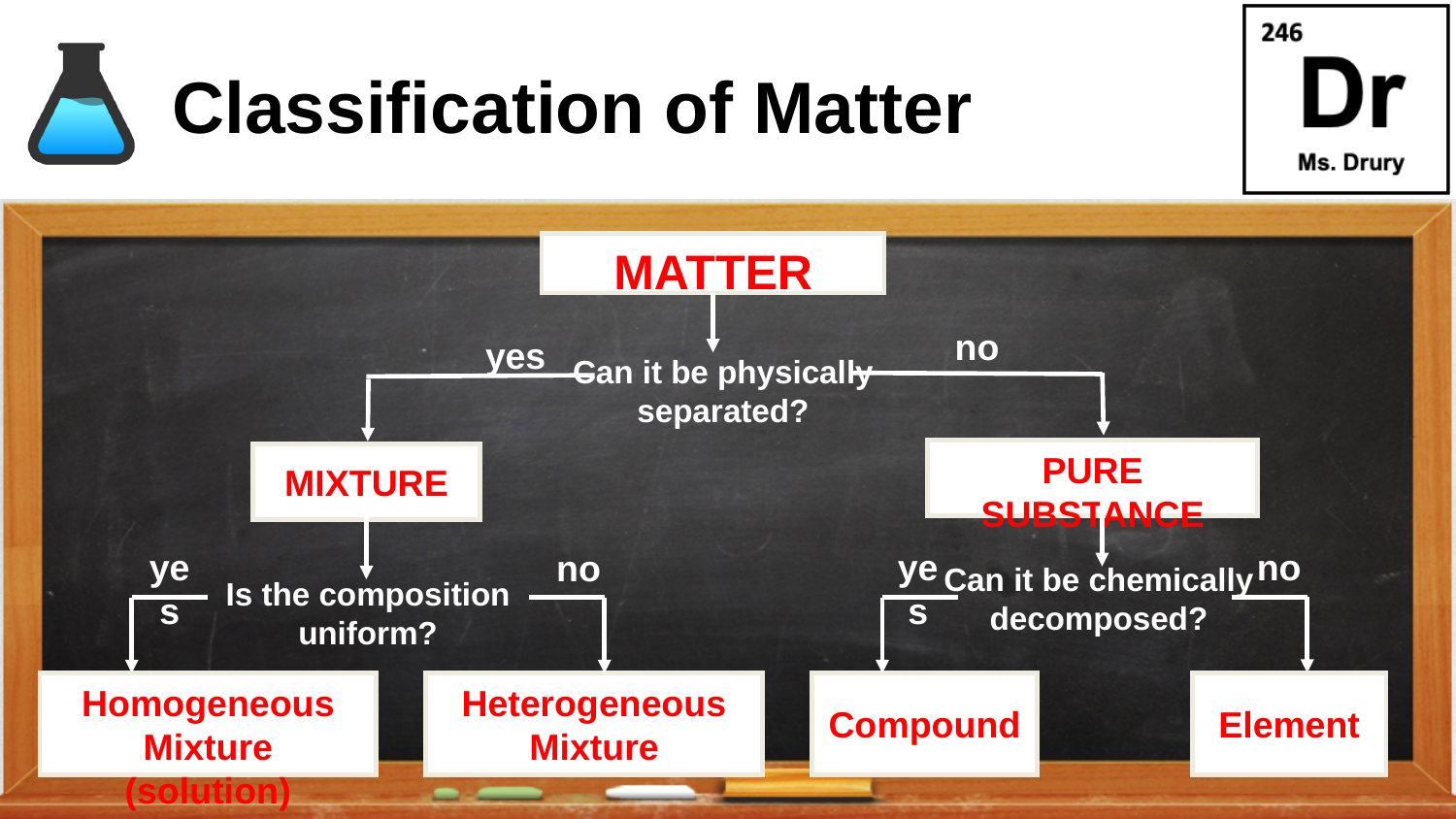

# Classification of Matter
MATTER
no
yes
Can it be physically separated?
PURE SUBSTANCE
MIXTURE
yes
yes
no
no
Can it be chemically decomposed?
Is the composition uniform?
Homogeneous Mixture
(solution)
Heterogeneous Mixture
Compound
Element